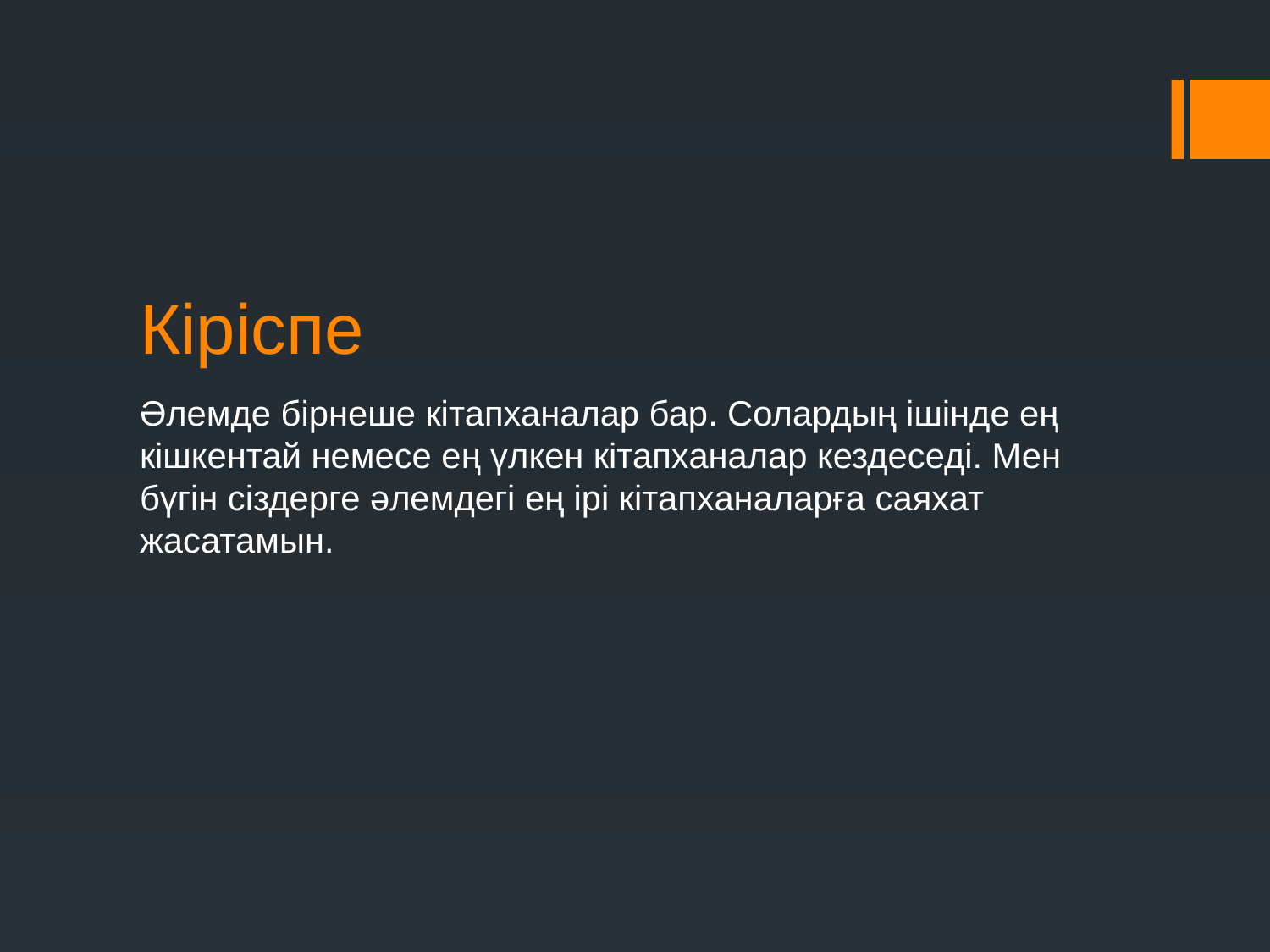

# Кіріспе
Әлемде бірнеше кітапханалар бар. Солардың ішінде ең кішкентай немесе ең үлкен кітапханалар кездеседі. Мен бүгін сіздерге әлемдегі ең ірі кітапханаларға саяхат жасатамын.